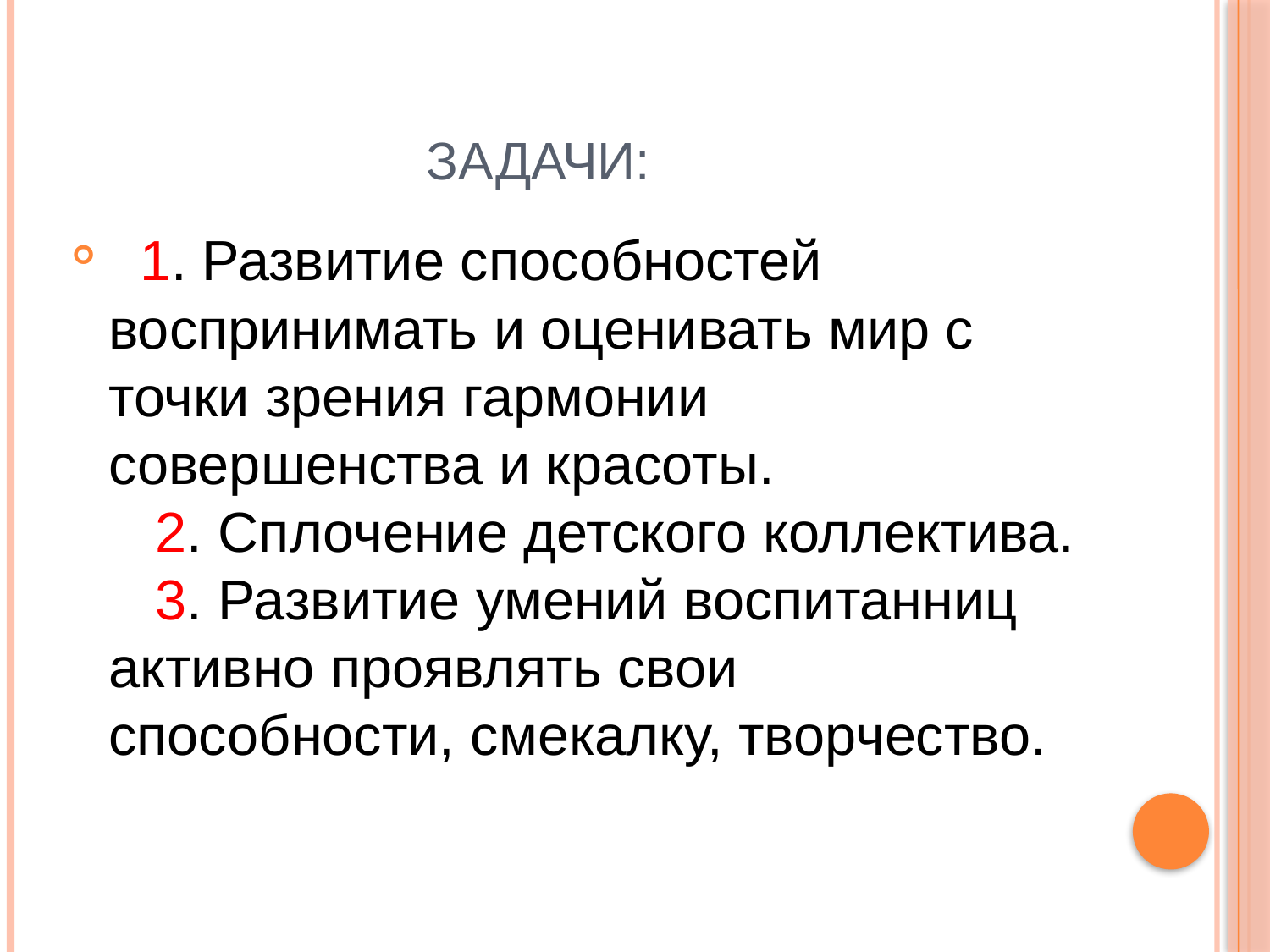

# Задачи:
   1. Развитие способностей воспринимать и оценивать мир с точки зрения гармонии совершенства и красоты.
   2. Сплочение детского коллектива.
   3. Развитие умений воспитанниц активно проявлять свои способности, смекалку, творчество.